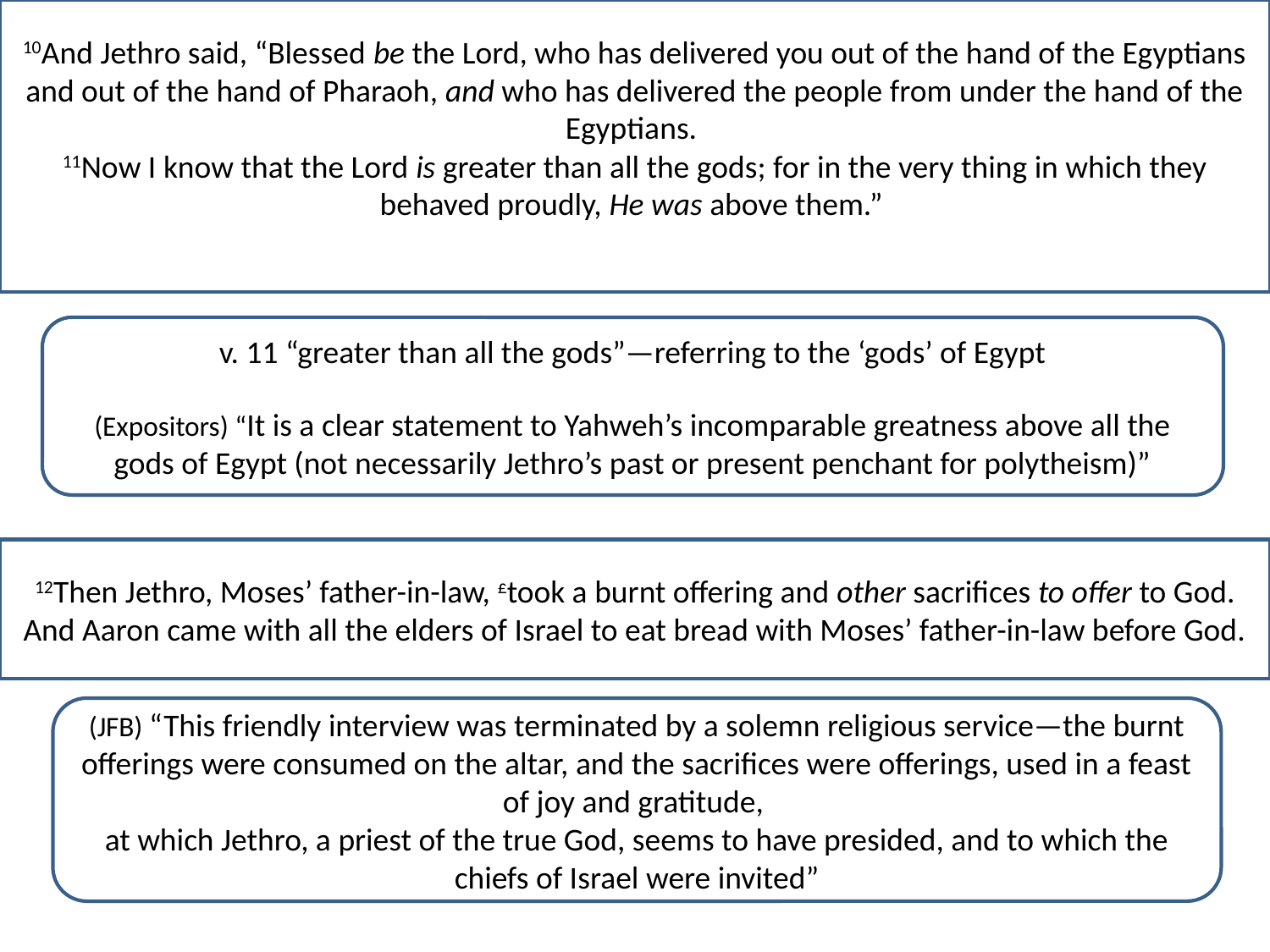

10And Jethro said, “Blessed be the Lord, who has delivered you out of the hand of the Egyptians and out of the hand of Pharaoh, and who has delivered the people from under the hand of the Egyptians.
11Now I know that the Lord is greater than all the gods; for in the very thing in which they behaved proudly, He was above them.”
v. 11 “greater than all the gods”—referring to the ‘gods’ of Egypt

(Expositors) “It is a clear statement to Yahweh’s incomparable greatness above all the gods of Egypt (not necessarily Jethro’s past or present penchant for polytheism)”

12Then Jethro, Moses’ father-in-law, £took a burnt offering and other sacrifices to offer to God. And Aaron came with all the elders of Israel to eat bread with Moses’ father-in-law before God.

(JFB) “This friendly interview was terminated by a solemn religious service—the burnt offerings were consumed on the altar, and the sacrifices were offerings, used in a feast of joy and gratitude,
at which Jethro, a priest of the true God, seems to have presided, and to which the chiefs of Israel were invited”